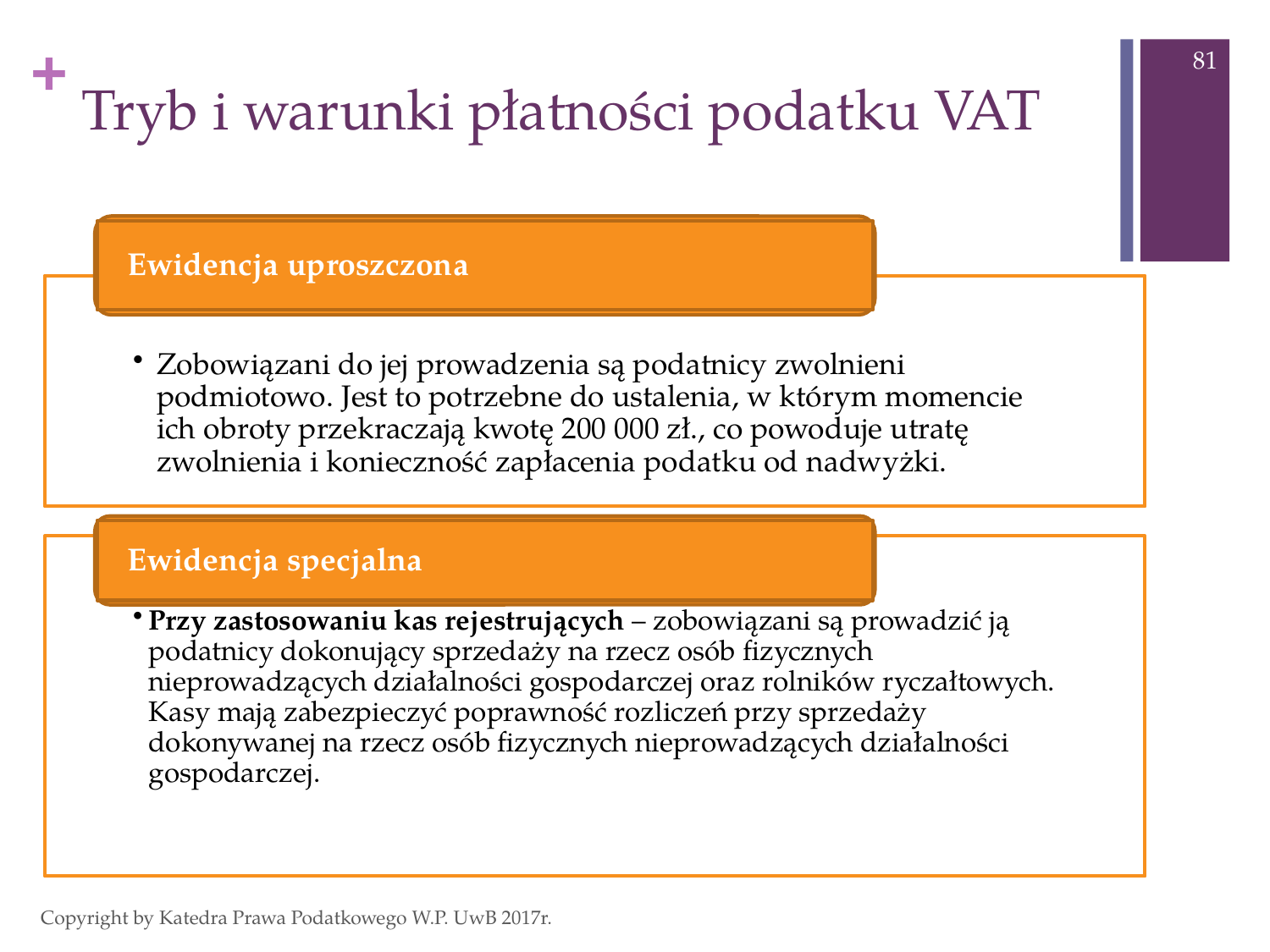

81
# Tryb i warunki płatności podatku VAT

Ewidencja uproszczona

Zobowiązani do jej prowadzenia są podatnicy zwolnieni podmiotowo. Jest to potrzebne do ustalenia, w którym momencie ich obroty przekraczają kwotę 200 000 zł., co powoduje utratę zwolnienia i konieczność zapłacenia podatku od nadwyżki.

Ewidencja specjalna

Przy zastosowaniu kas rejestrujących – zobowiązani są prowadzić ją podatnicy dokonujący sprzedaży na rzecz osób fizycznych nieprowadzących działalności gospodarczej oraz rolników ryczałtowych. Kasy mają zabezpieczyć poprawność rozliczeń przy sprzedaży dokonywanej na rzecz osób fizycznych nieprowadzących działalności gospodarczej.

Copyright by Katedra Prawa Podatkowego W.P. UwB 2017r.